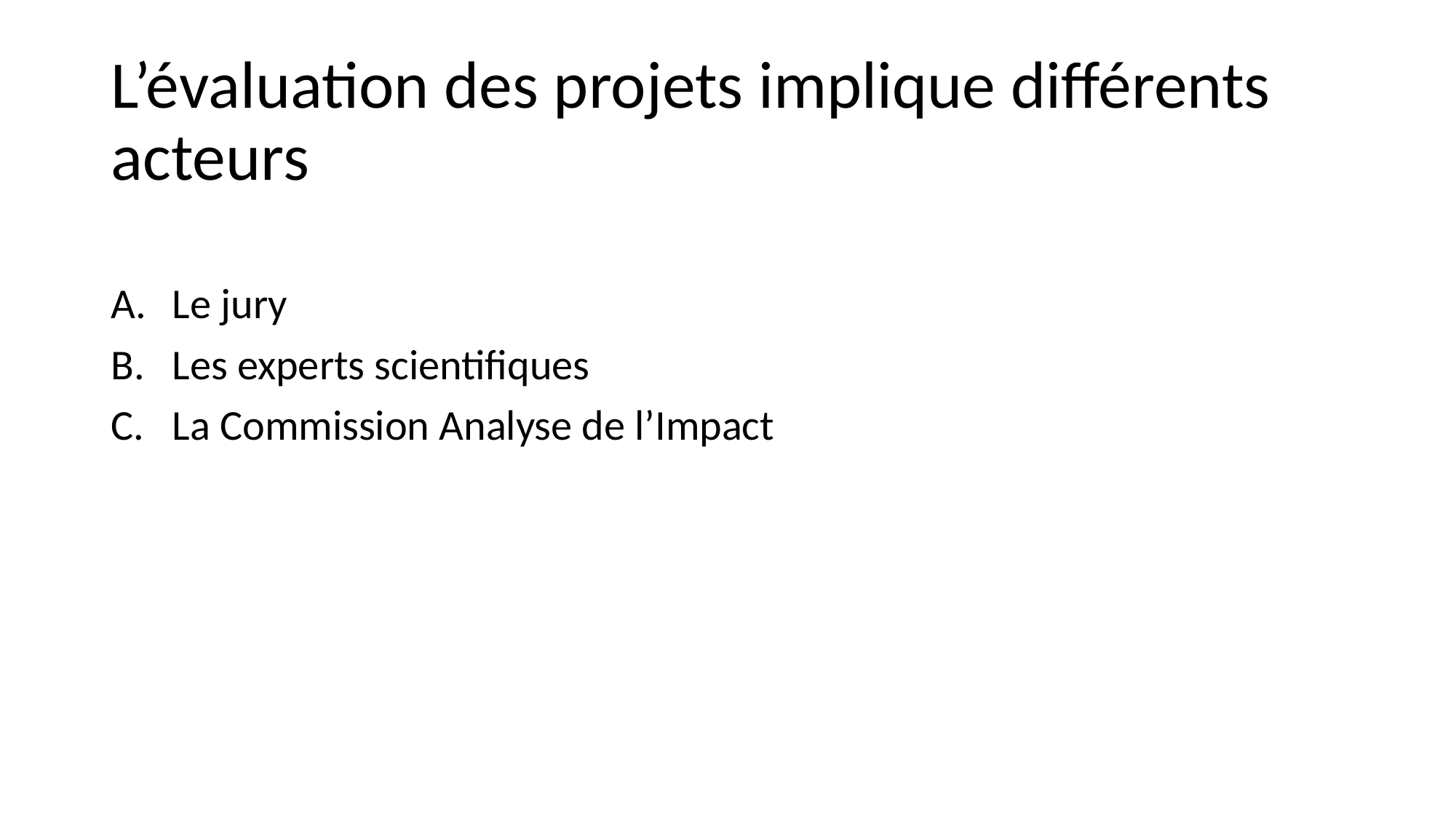

# L’évaluation des projets implique différents acteurs
Le jury
Les experts scientifiques
La Commission Analyse de l’Impact